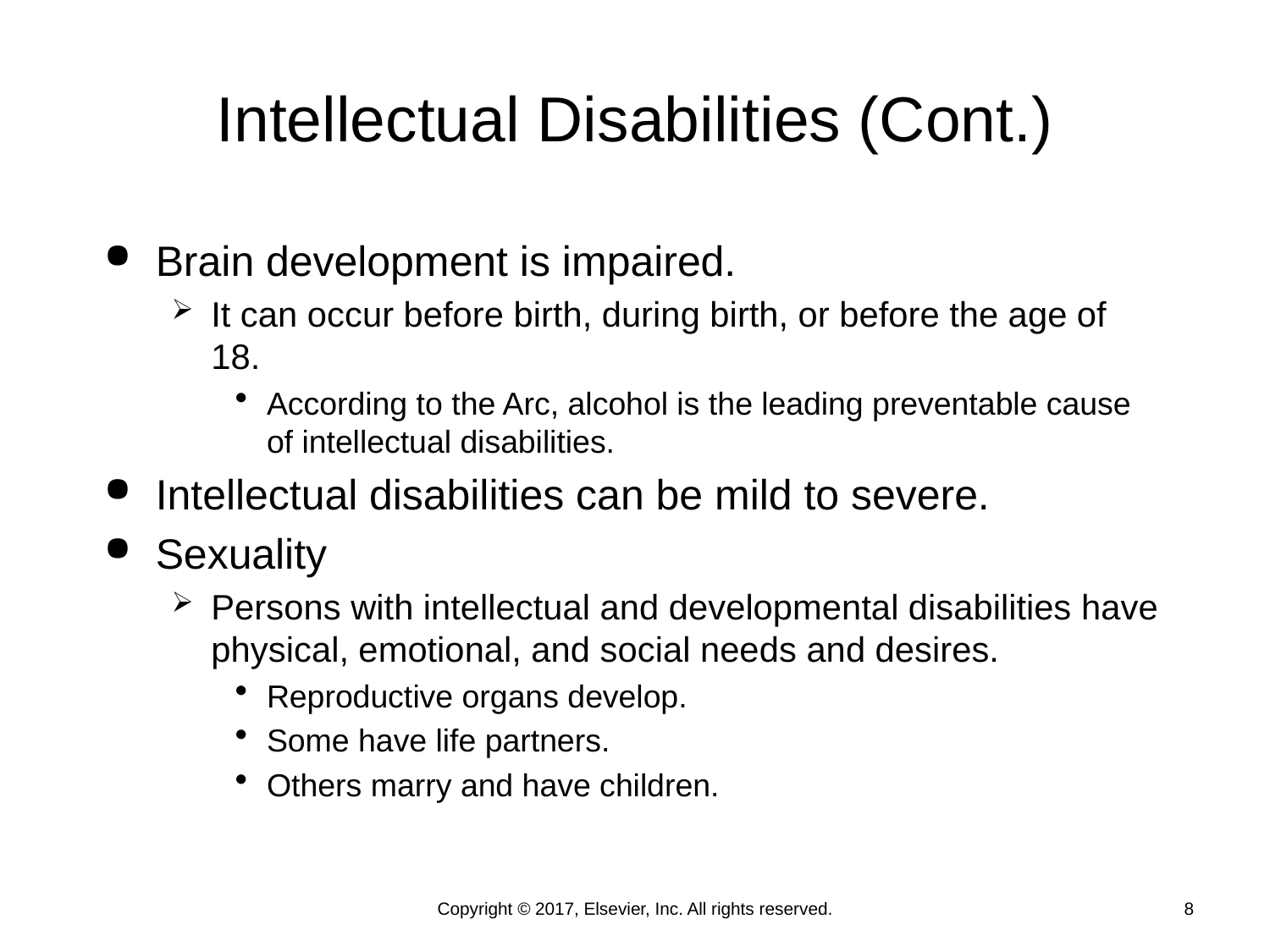

# Intellectual Disabilities (Cont.)
Brain development is impaired.
It can occur before birth, during birth, or before the age of 18.
According to the Arc, alcohol is the leading preventable cause of intellectual disabilities.
Intellectual disabilities can be mild to severe.
Sexuality
Persons with intellectual and developmental disabilities have physical, emotional, and social needs and desires.
Reproductive organs develop.
Some have life partners.
Others marry and have children.

Copyright © 2017, Elsevier, Inc. All rights reserved.
8